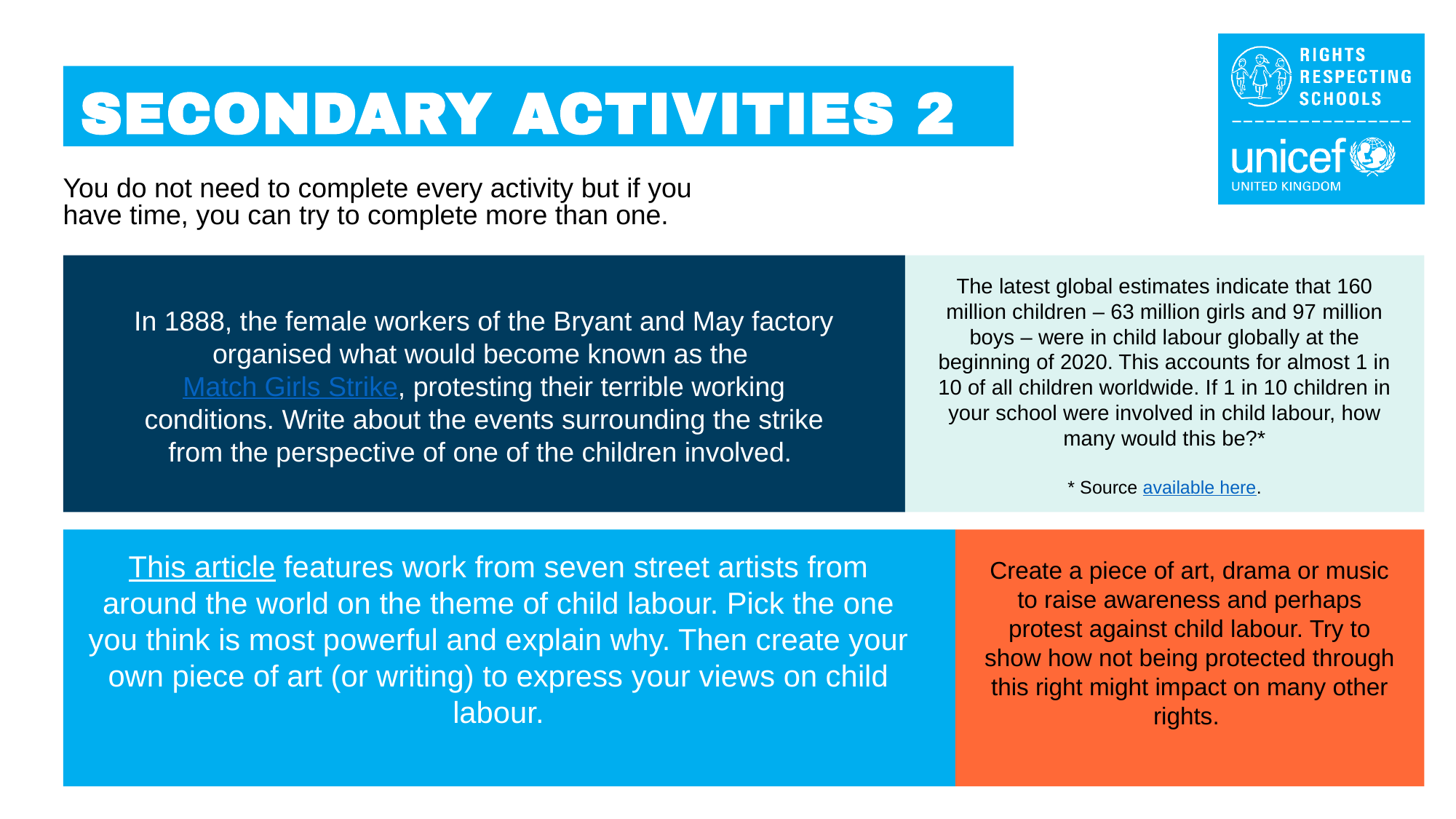

SECONDARY ACTIVITIES 2
You do not need to complete every activity but if you have time, you can try to complete more than one.

The latest global estimates indicate that 160 million children – 63 million girls and 97 million boys – were in child labour globally at the beginning of 2020. This accounts for almost 1 in 10 of all children worldwide. If 1 in 10 children in your school were involved in child labour, how many would this be?*

* Source available here.
In 1888, the female workers of the Bryant and May factory organised what would become known as the Match Girls Strike, protesting their terrible working conditions. Write about the events surrounding the strike from the perspective of one of the children involved.

This article features work from seven street artists from around the world on the theme of child labour. Pick the one you think is most powerful and explain why. Then create your own piece of art (or writing) to express your views on child labour.
Create a piece of art, drama or music to raise awareness and perhaps protest against child labour. Try to show how not being protected through this right might impact on many other rights.